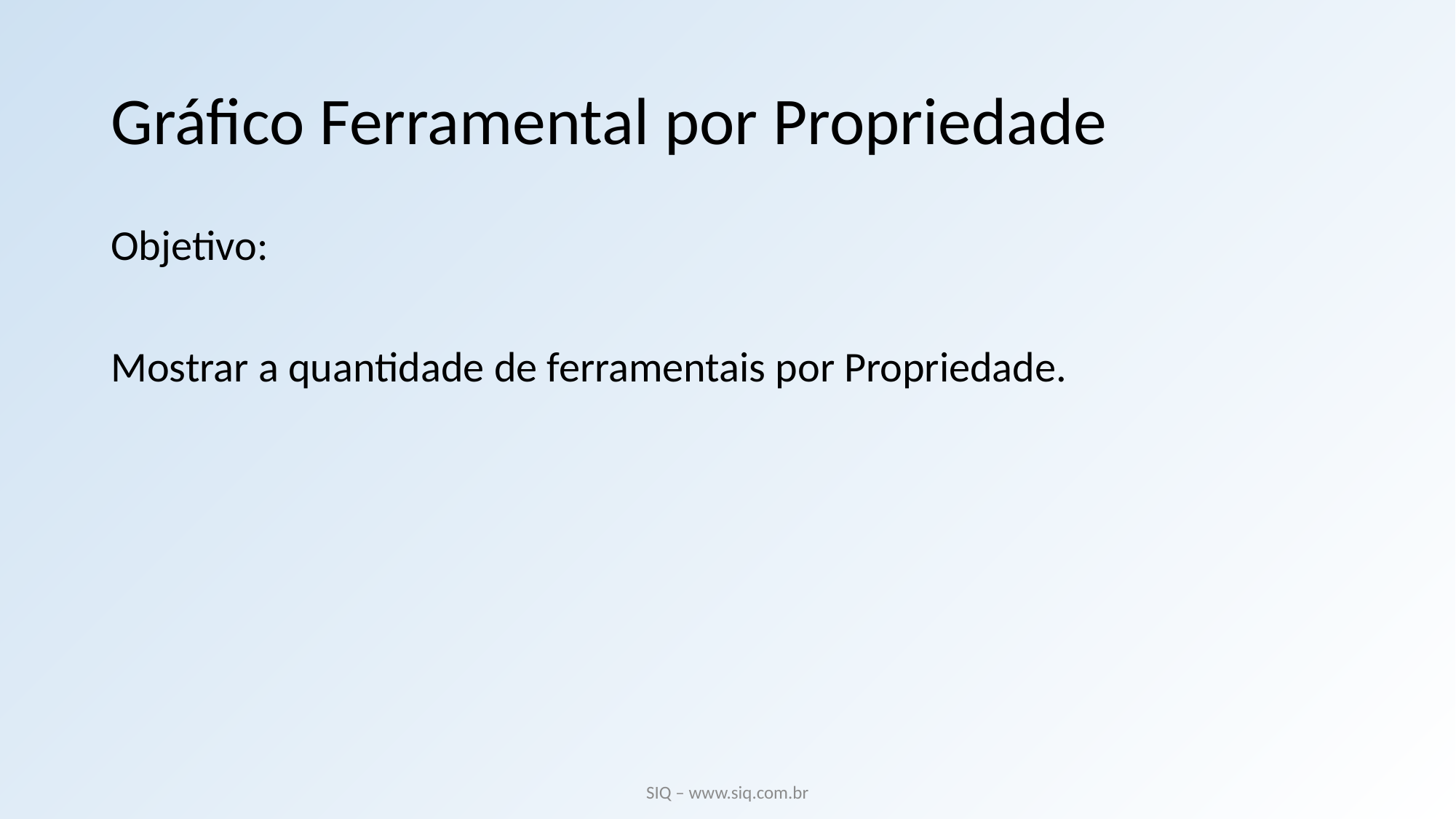

# Gráfico Ferramental por Propriedade
Objetivo:

Mostrar a quantidade de ferramentais por Propriedade.
SIQ – www.siq.com.br